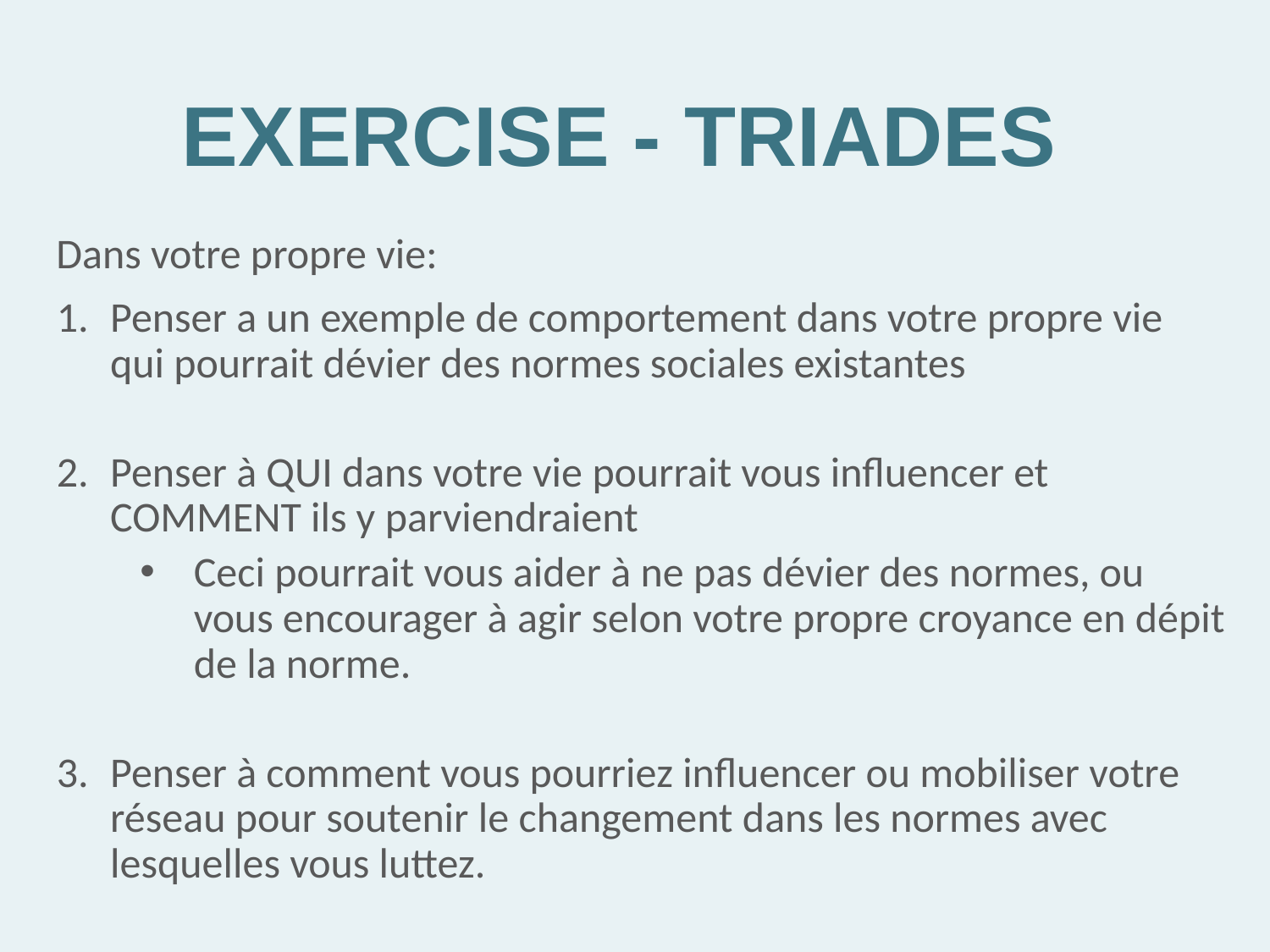

# EXERCISE - TRIADES
Dans votre propre vie:
Penser a un exemple de comportement dans votre propre vie qui pourrait dévier des normes sociales existantes
Penser à QUI dans votre vie pourrait vous influencer et COMMENT ils y parviendraient
Ceci pourrait vous aider à ne pas dévier des normes, ou vous encourager à agir selon votre propre croyance en dépit de la norme.
Penser à comment vous pourriez influencer ou mobiliser votre réseau pour soutenir le changement dans les normes avec lesquelles vous luttez.